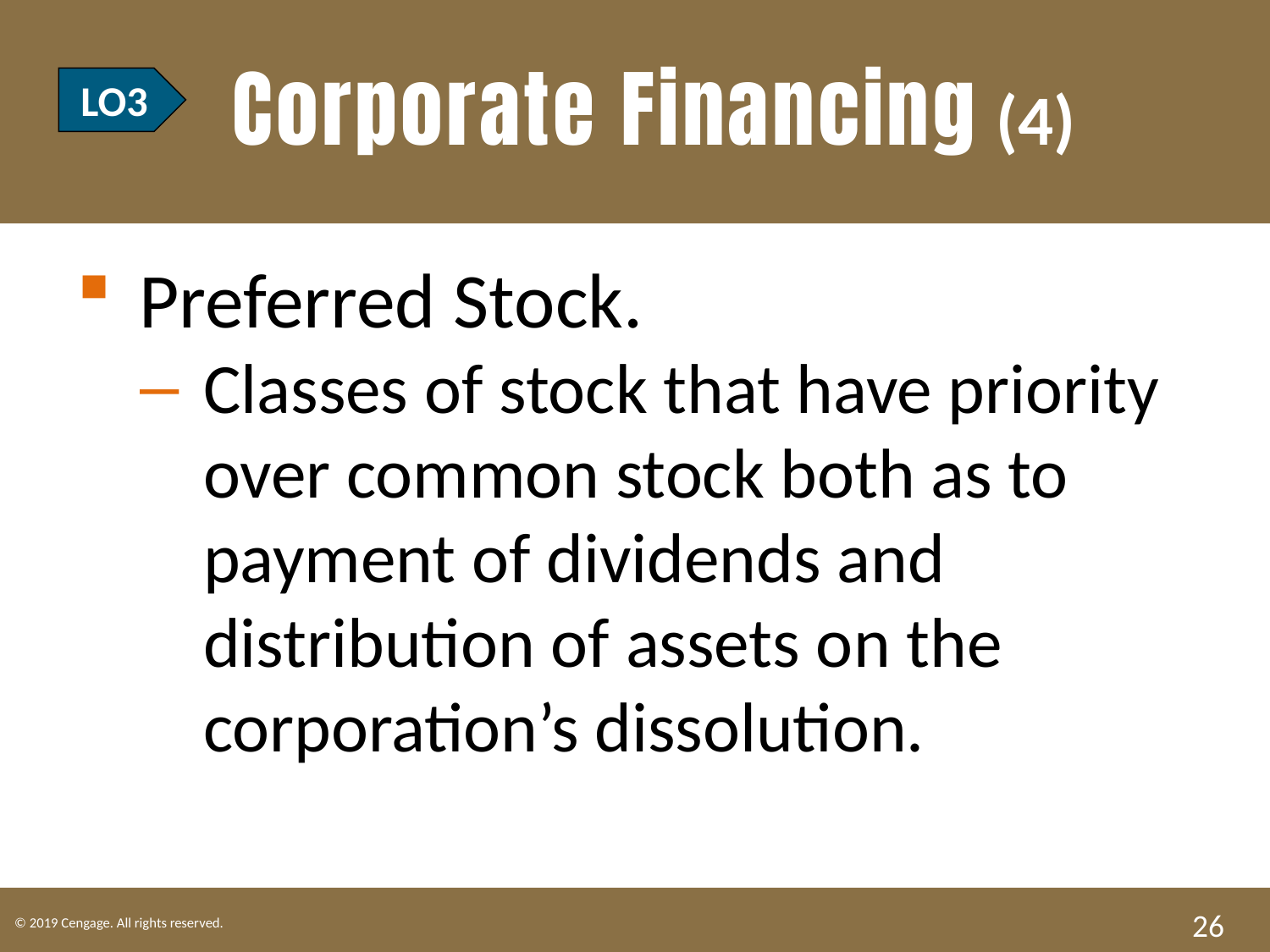

# LO3 Corporate Financing (4)
LO3
Preferred Stock.
Classes of stock that have priority over common stock both as to payment of dividends and distribution of assets on the corporation’s dissolution.